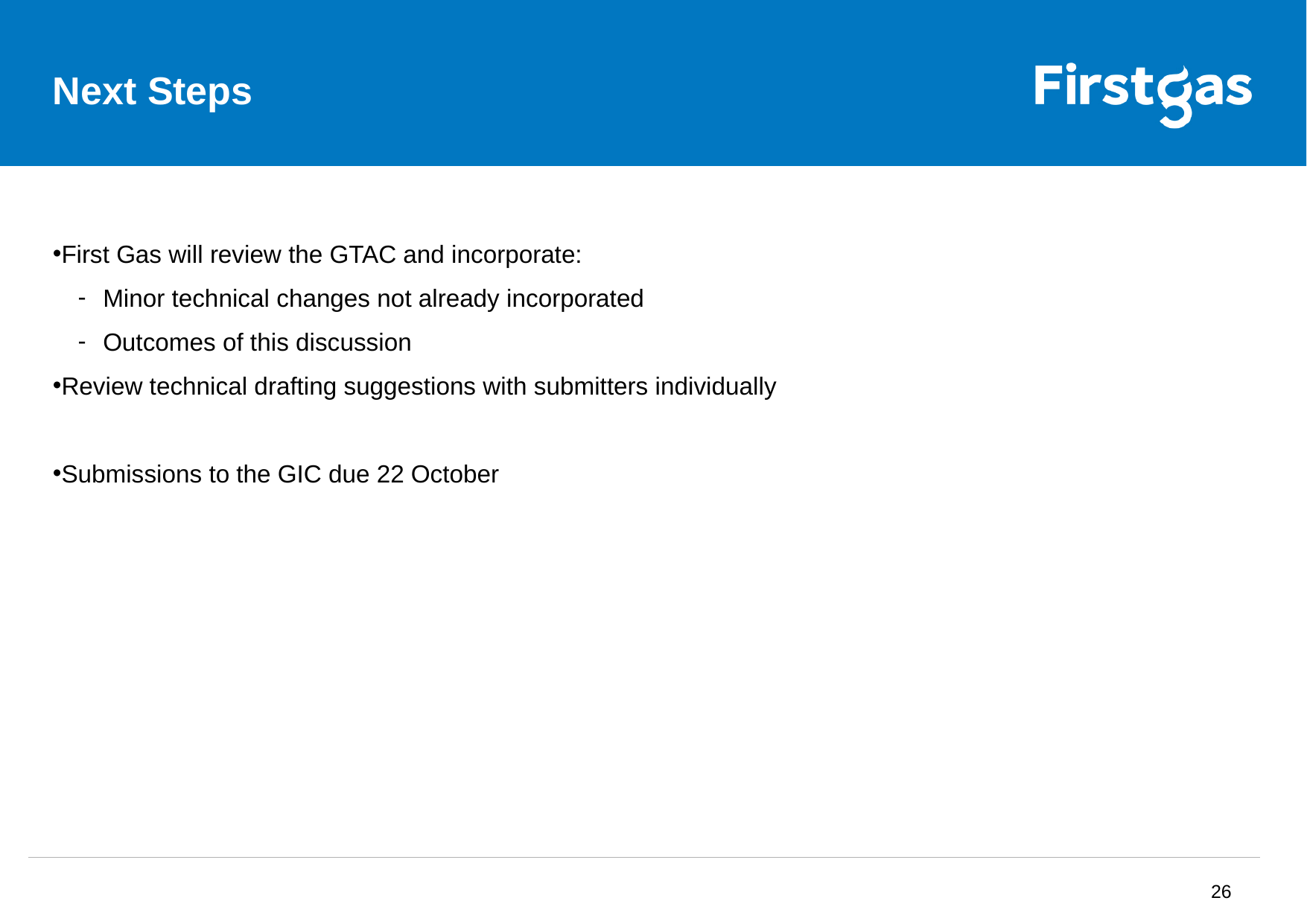

# Next Steps
First Gas will review the GTAC and incorporate:
Minor technical changes not already incorporated
Outcomes of this discussion
Review technical drafting suggestions with submitters individually

Submissions to the GIC due 22 October